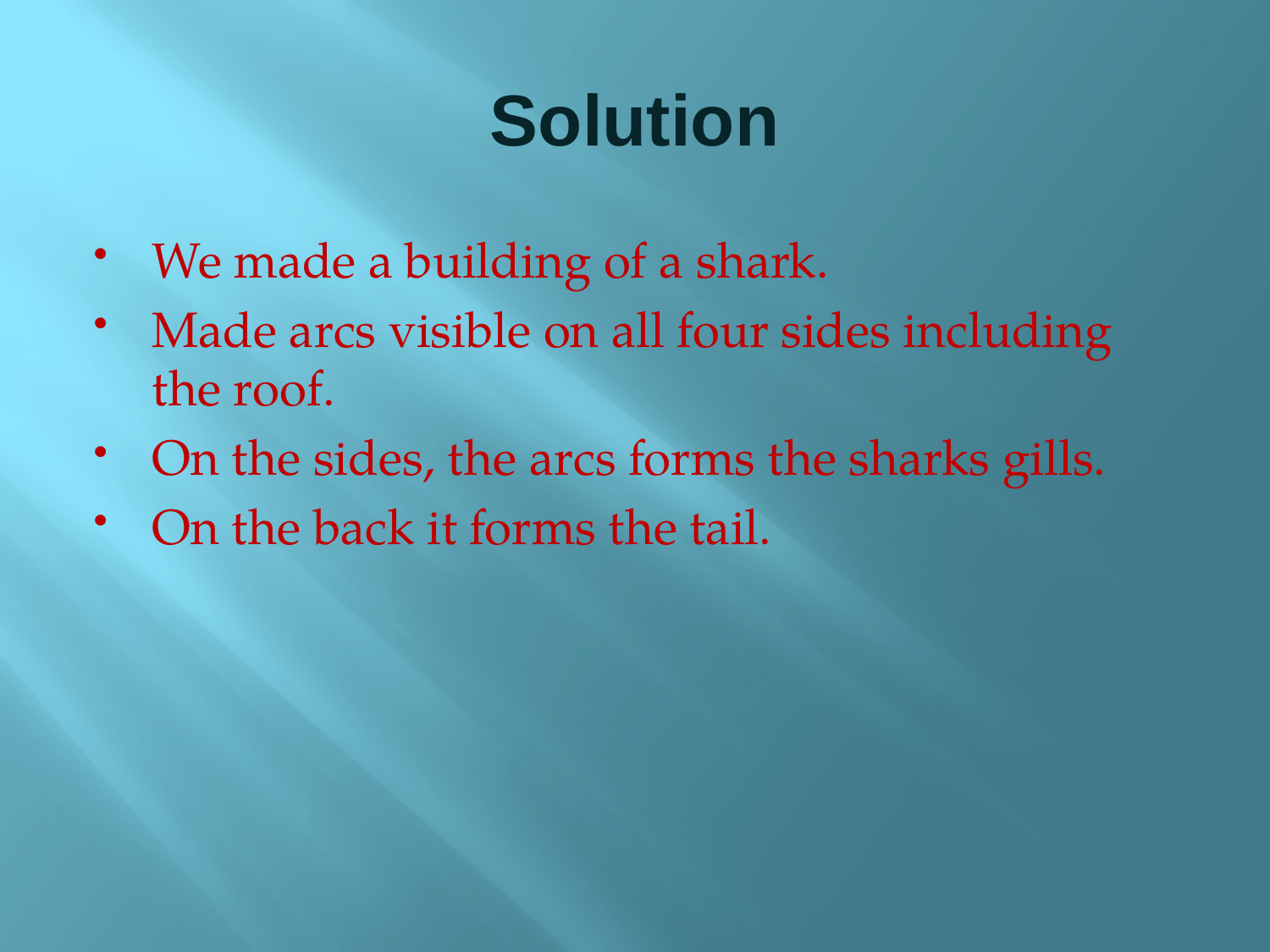

# Solution
We made a building of a shark.
Made arcs visible on all four sides including the roof.
On the sides, the arcs forms the sharks gills.
On the back it forms the tail.